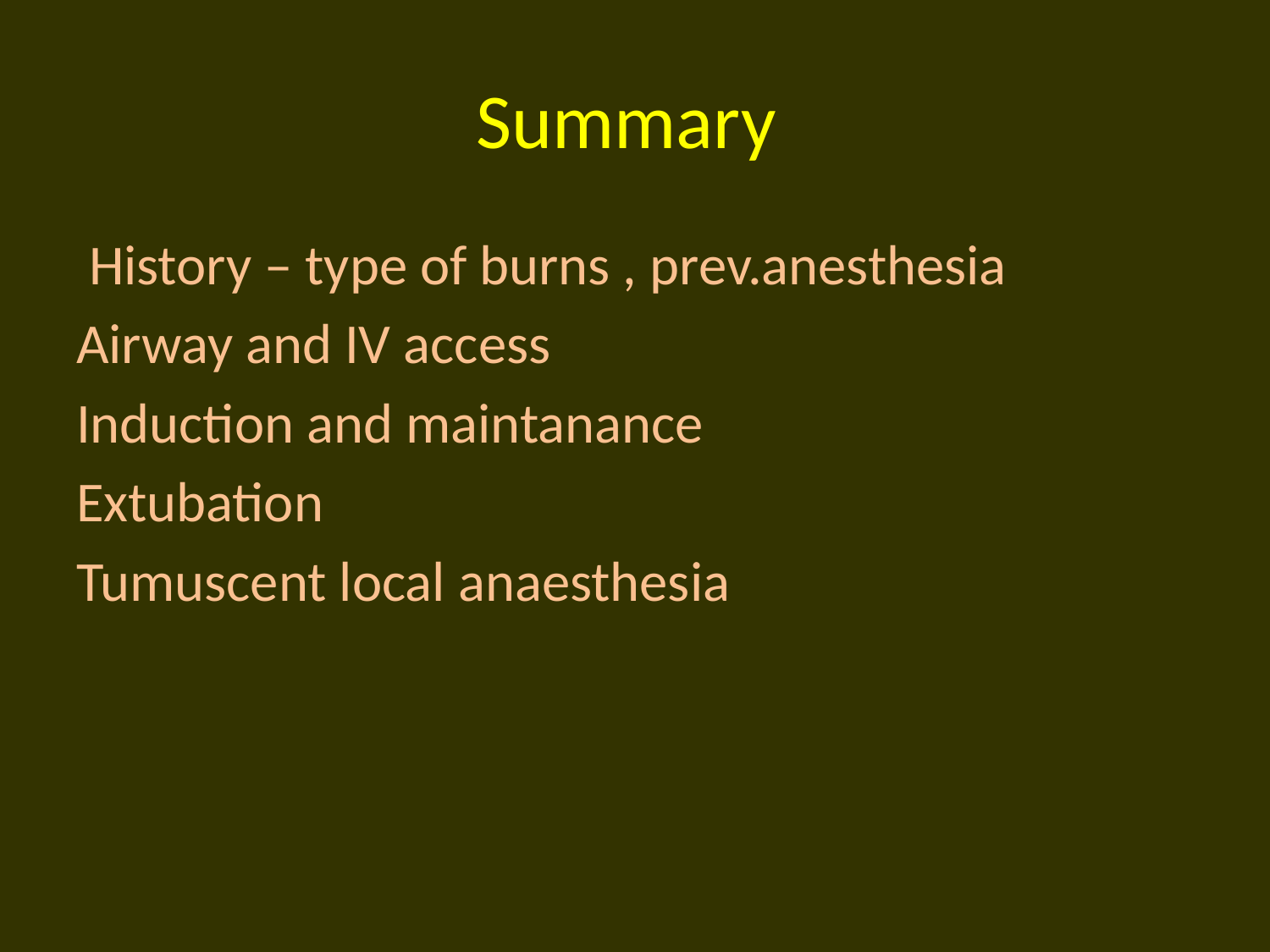

# Summary
 History – type of burns , prev.anesthesia
Airway and IV access
Induction and maintanance
Extubation
Tumuscent local anaesthesia